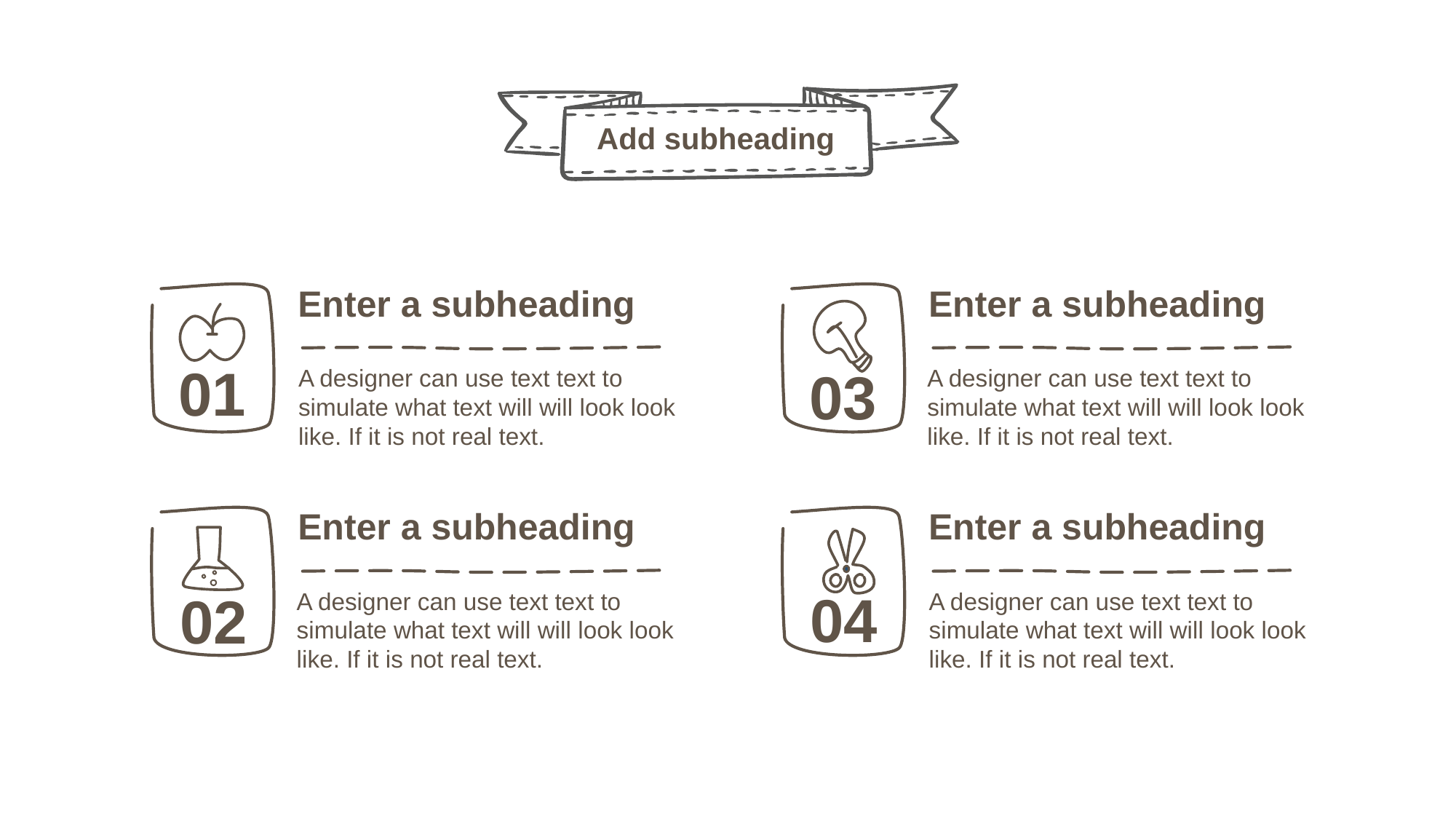

Add subheading
Enter a subheading
Enter a subheading

01
03
A designer can use text text to simulate what text will will look look like. If it is not real text.
A designer can use text text to simulate what text will will look look like. If it is not real text.
Enter a subheading
Enter a subheading

04
02
A designer can use text text to simulate what text will will look look like. If it is not real text.
A designer can use text text to simulate what text will will look look like. If it is not real text.